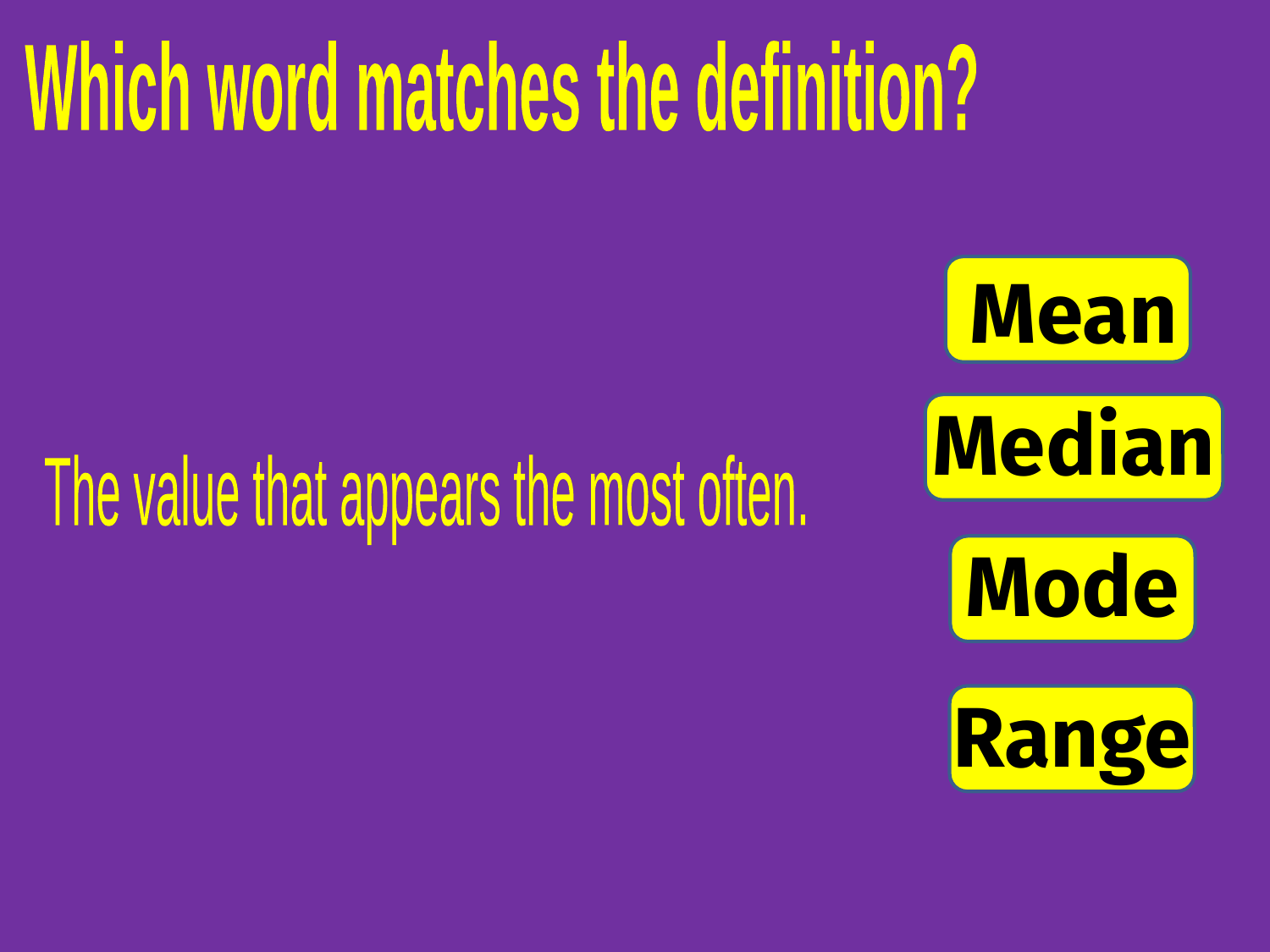

Which word matches the definition?

Mean

Median
The value that appears the most often.

Mode

Range